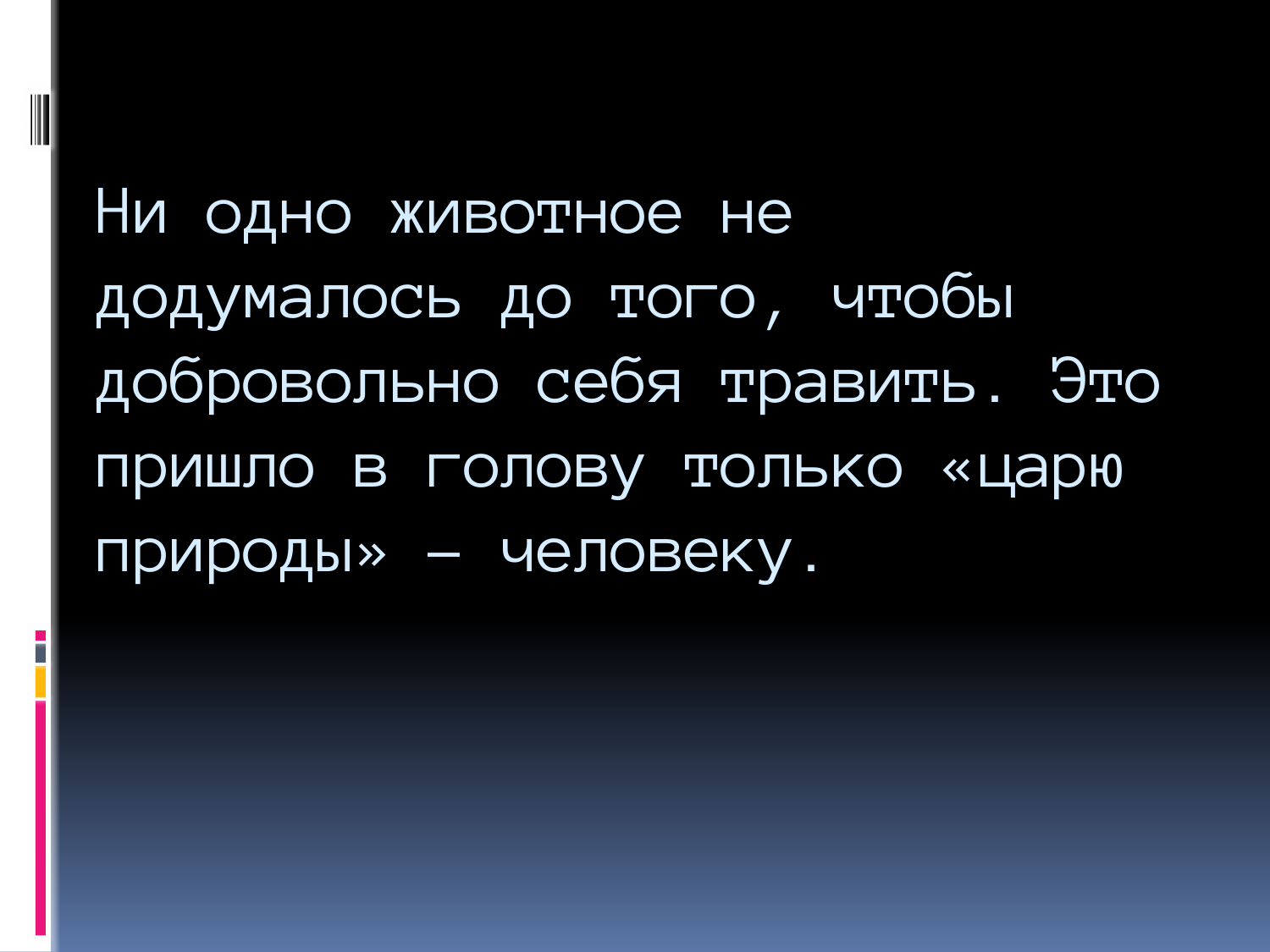

# Ни одно животное не додумалось до того, чтобы добровольно себя травить. Это пришло в голову только «царю природы» - человеку.